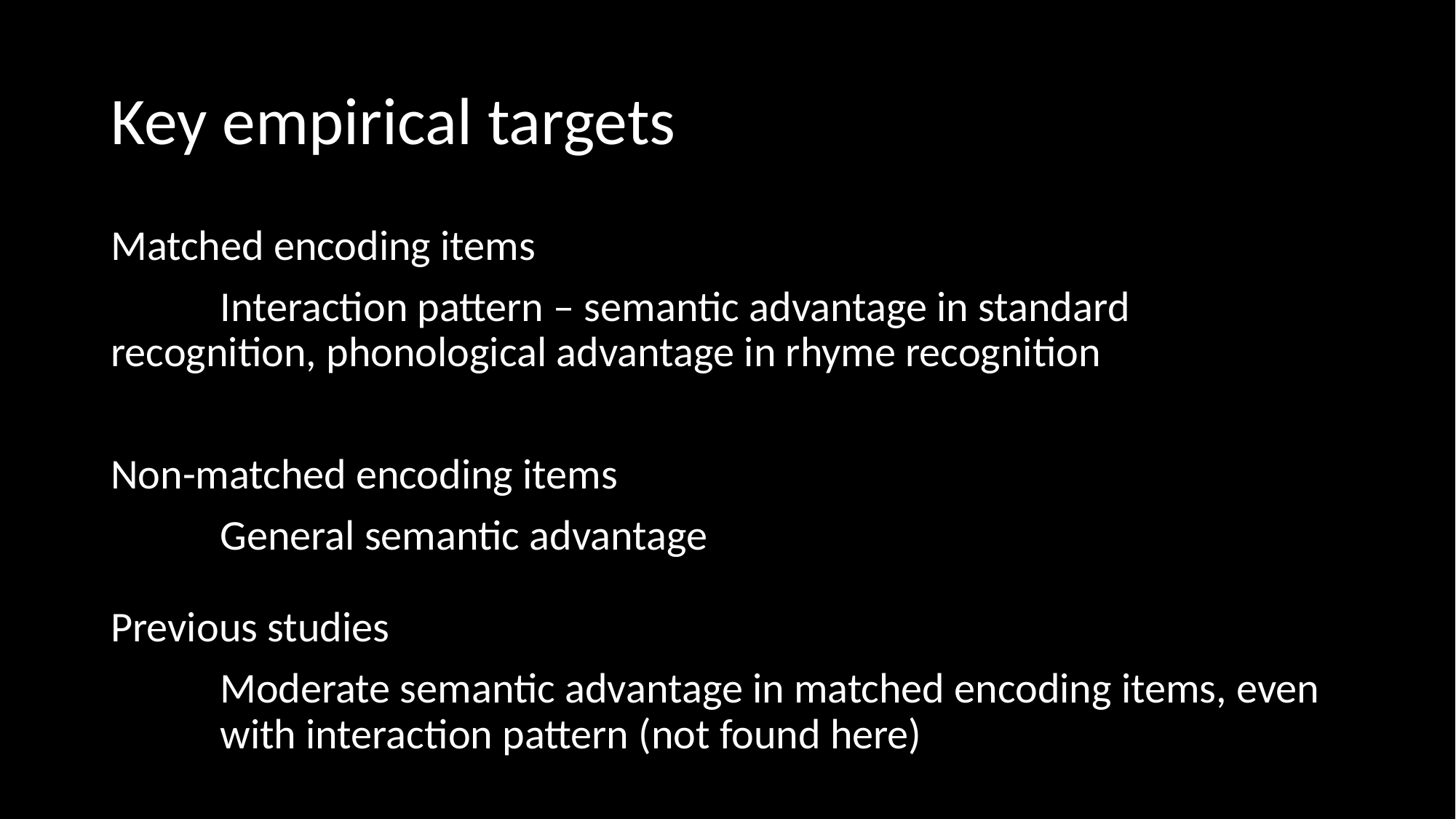

# Key empirical targets
Matched encoding items
	Interaction pattern – semantic advantage in standard 	recognition, phonological advantage in rhyme recognition

Non-matched encoding items
	General semantic advantage
Previous studies
	Moderate semantic advantage in matched encoding items, even 	with interaction pattern (not found here)